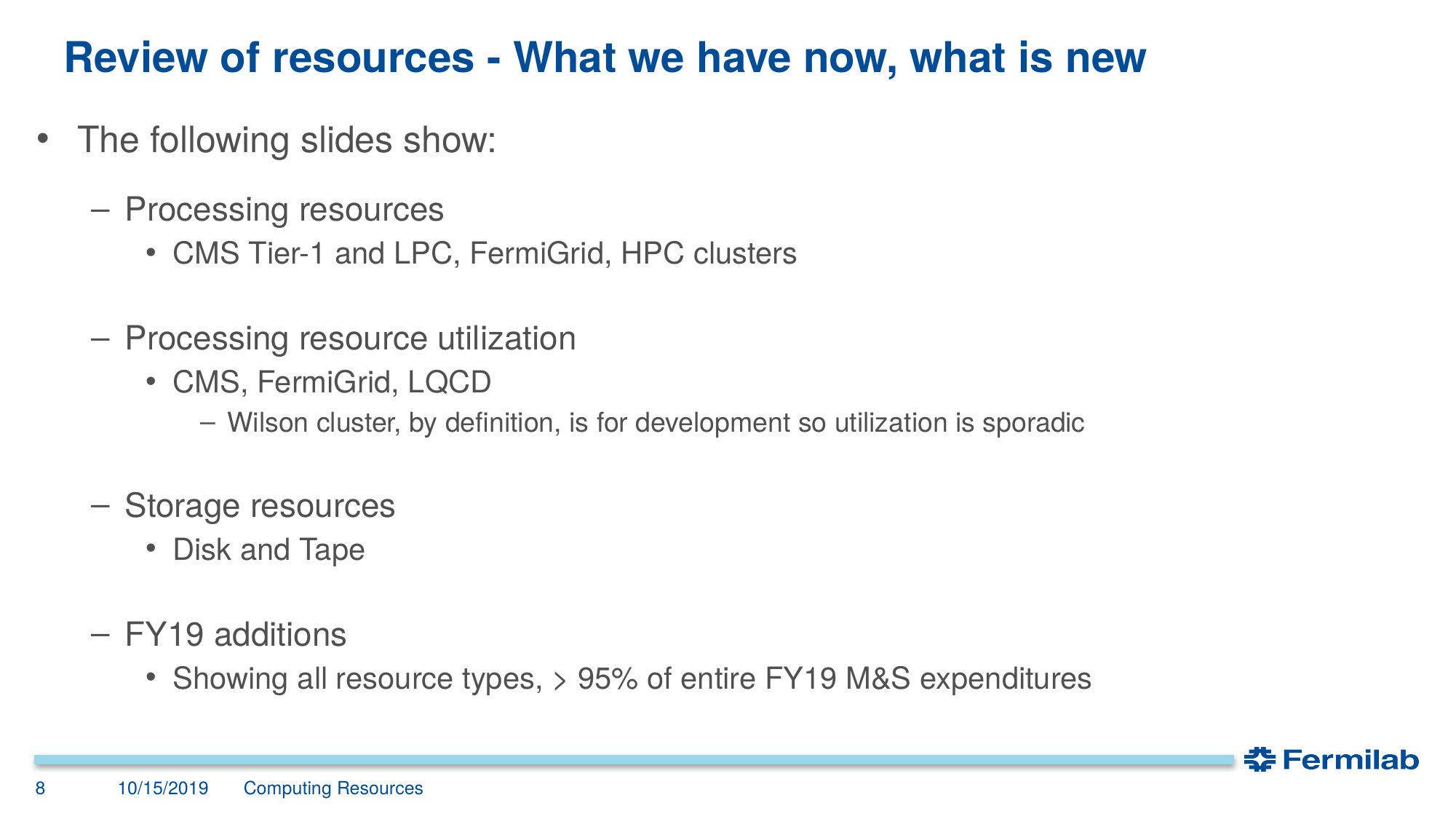

# Review of resources - What we have now, what is new
The following slides show:

Processing resources
CMS Tier-1 and LPC, FermiGrid, HPC clusters

Processing resource utilization
CMS, FermiGrid, LQCD
Wilson cluster, by definition, is for development so utilization is sporadic

Storage resources
Disk and Tape

FY19 additions
Showing all resource types, > 95% of entire FY19 M&S expenditures
10/15/2019
8
Computing Resources